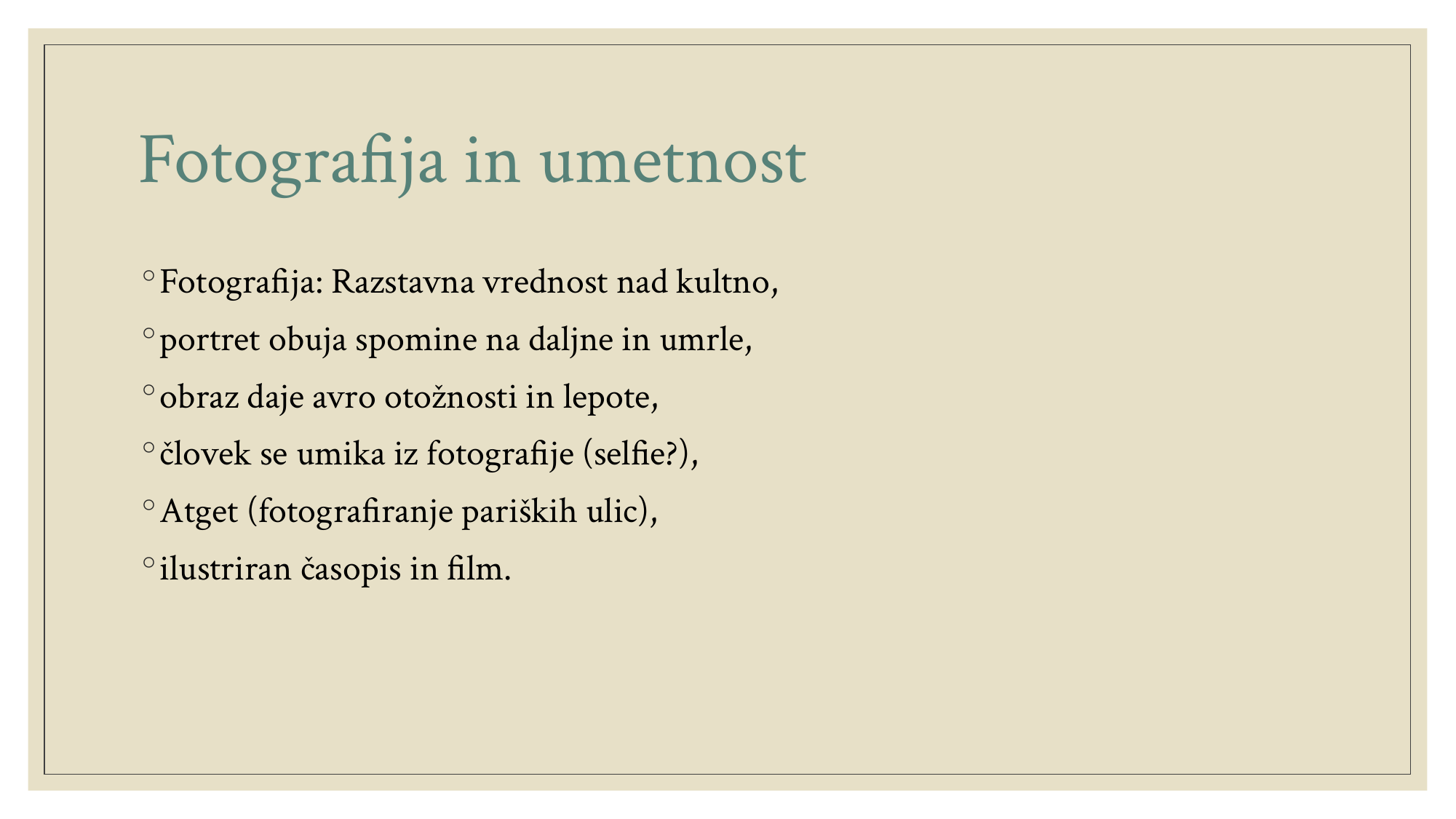

# Fotografija in umetnost
Fotografija: Razstavna vrednost nad kultno,
portret obuja spomine na daljne in umrle,
obraz daje avro otožnosti in lepote,
človek se umika iz fotografije (selfie?),
Atget (fotografiranje pariških ulic),
ilustriran časopis in film.